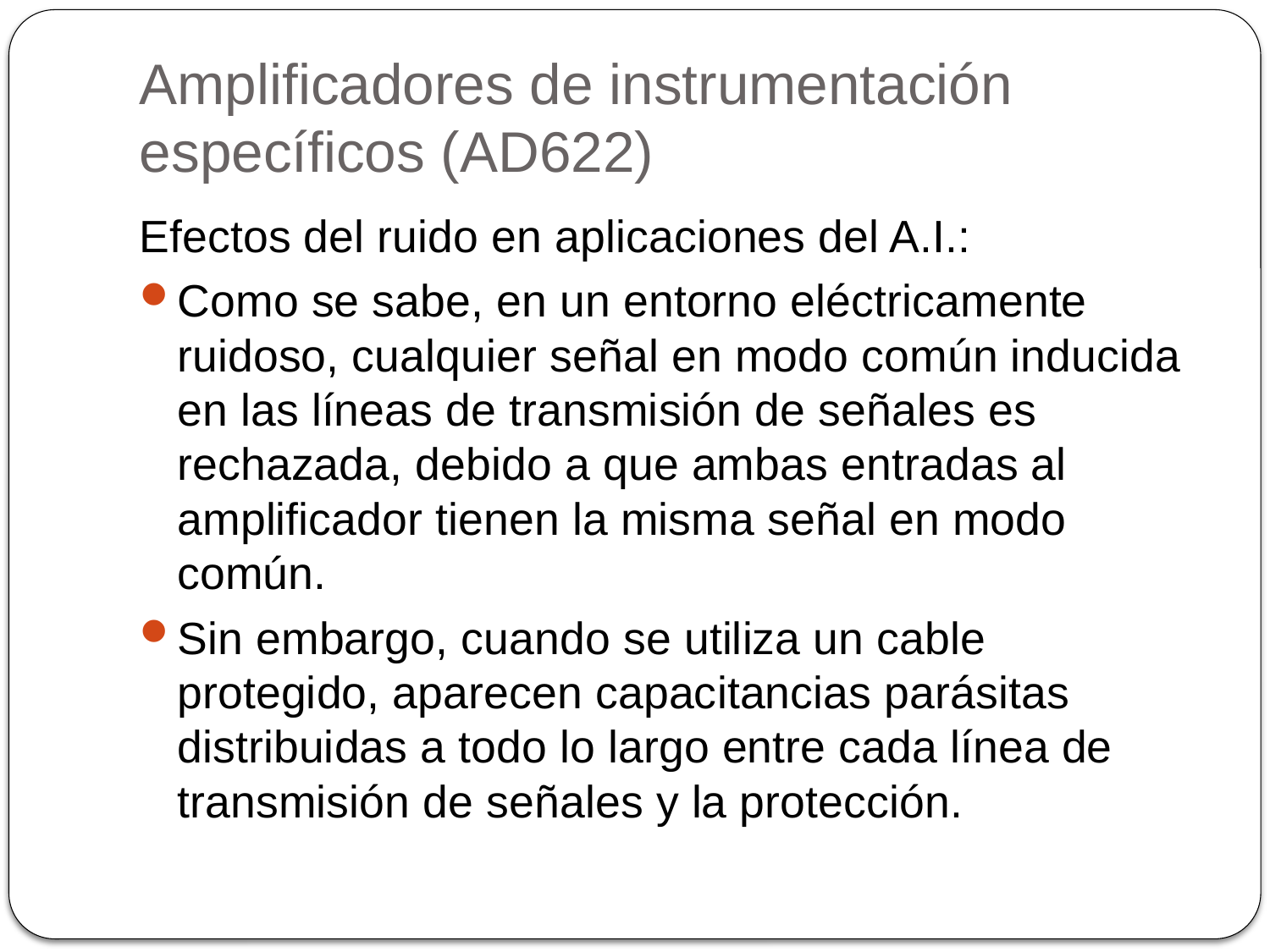

# Amplificadores de instrumentación específicos (AD622)
Efectos del ruido en aplicaciones del A.I.:
Como se sabe, en un entorno eléctricamente ruidoso, cualquier señal en modo común inducida en las líneas de transmisión de señales es rechazada, debido a que ambas entradas al amplificador tienen la misma señal en modo común.
Sin embargo, cuando se utiliza un cable protegido, aparecen capacitancias parásitas distribuidas a todo lo largo entre cada línea de transmisión de señales y la protección.